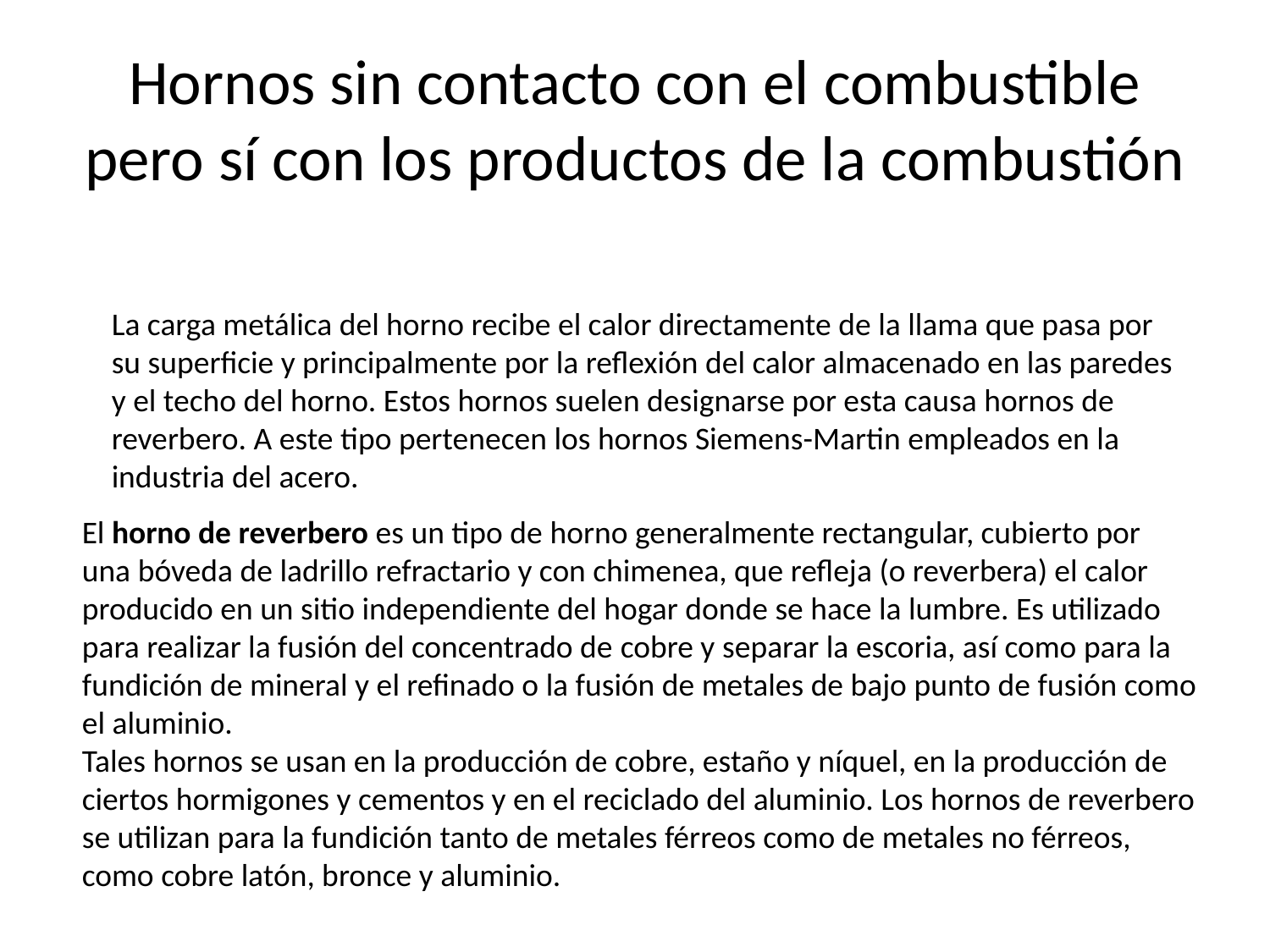

# Hornos sin contacto con el combustible pero sí con los productos de la combustión
La carga metálica del horno recibe el calor directamente de la llama que pasa por su superficie y principalmente por la reflexión del calor almacenado en las paredes y el techo del horno. Estos hornos suelen designarse por esta causa hornos de reverbero. A este tipo pertenecen los hornos Siemens-Martin empleados en la industria del acero.
El horno de reverbero es un tipo de horno generalmente rectangular, cubierto por una bóveda de ladrillo refractario y con chimenea, que refleja (o reverbera) el calor producido en un sitio independiente del hogar donde se hace la lumbre. Es utilizado para realizar la fusión del concentrado de cobre y separar la escoria, así como para la fundición de mineral y el refinado o la fusión de metales de bajo punto de fusión como el aluminio.
Tales hornos se usan en la producción de cobre, estaño y níquel, en la producción de ciertos hormigones y cementos y en el reciclado del aluminio. Los hornos de reverbero se utilizan para la fundición tanto de metales férreos como de metales no férreos, como cobre latón, bronce y aluminio.